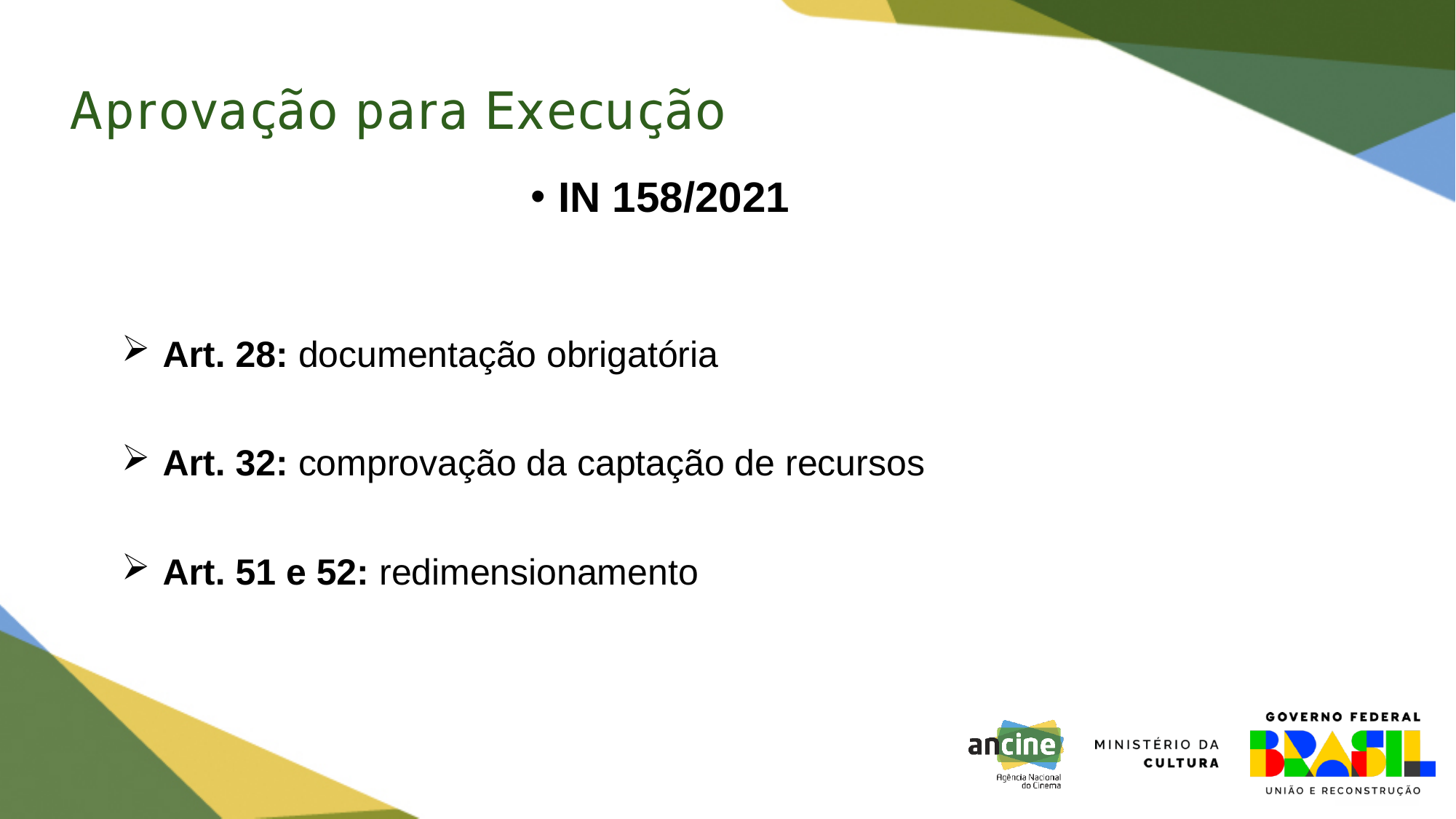

Aprovação para Execução
# IN 158/2021

Art. 28: documentação obrigatória

Art. 32: comprovação da captação de recursos

Art. 51 e 52: redimensionamento